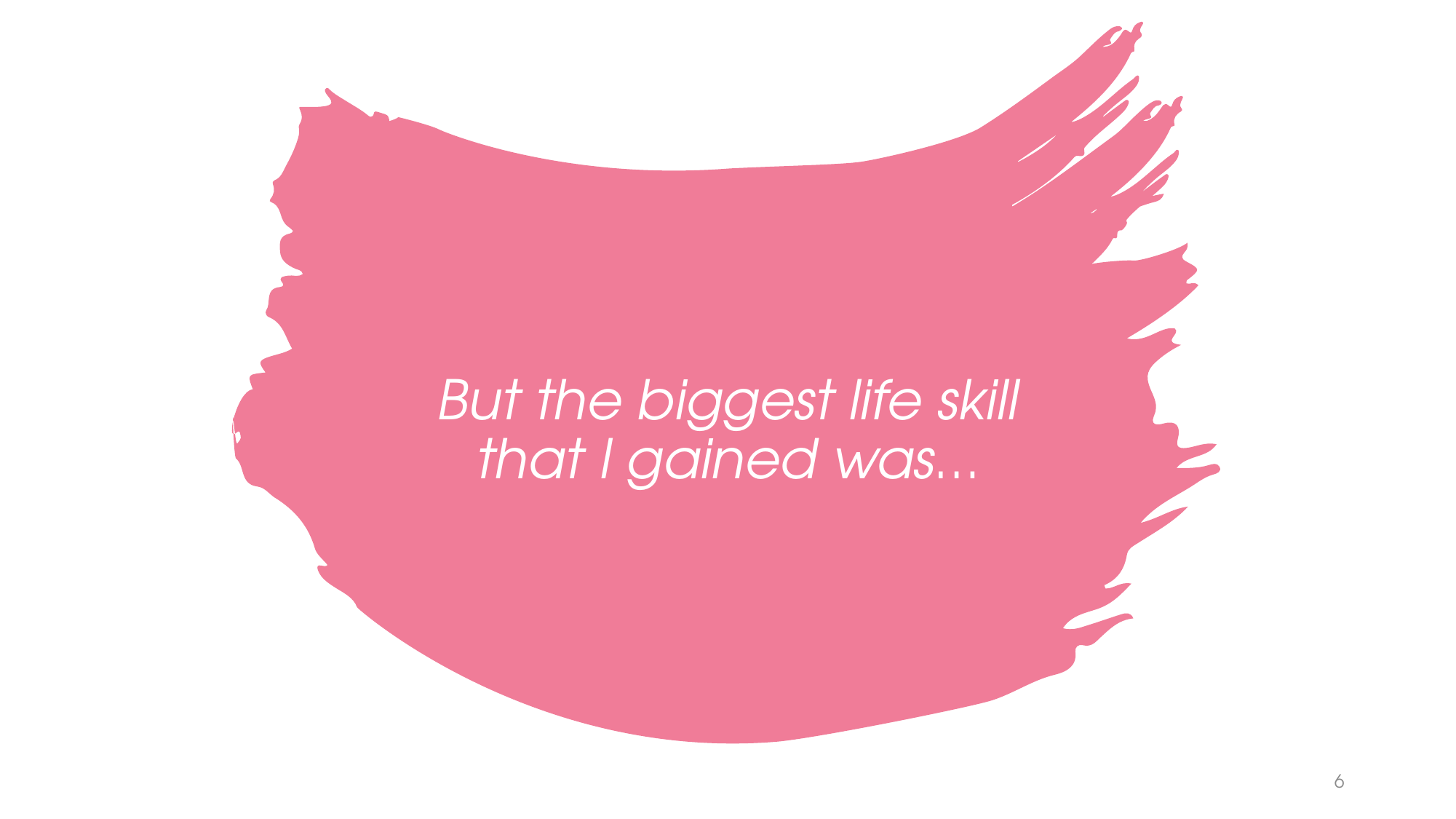

# But the biggest life skill that I gained was…
6